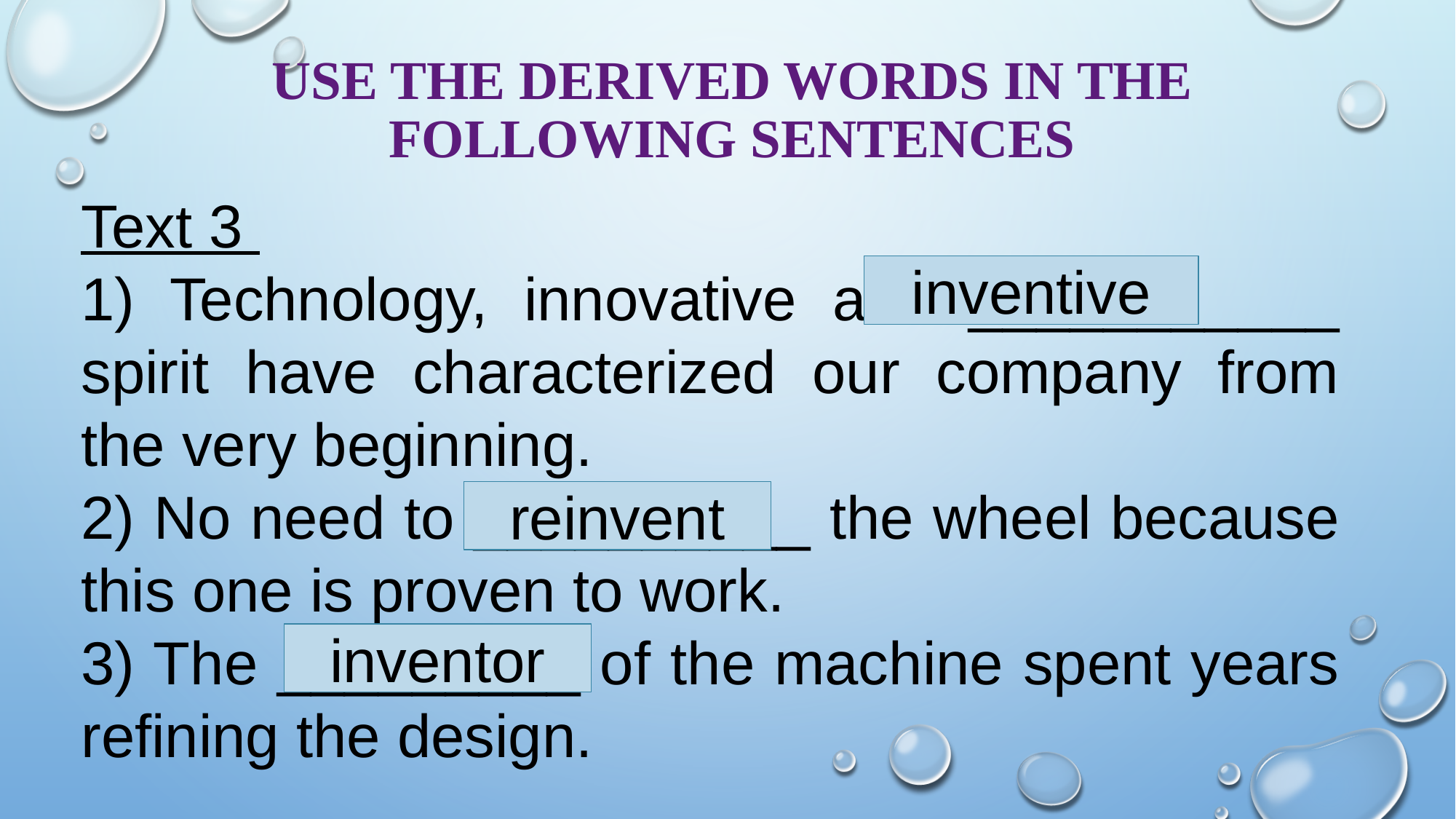

# Use the derived words in the following sentences
Text 3
1) Technology, innovative and ___________ spirit have characterized our company from the very beginning.
2) No need to __________ the wheel because this one is proven to work.
3) The _________ of the machine spent years refining the design.
inventive
reinvent
inventor